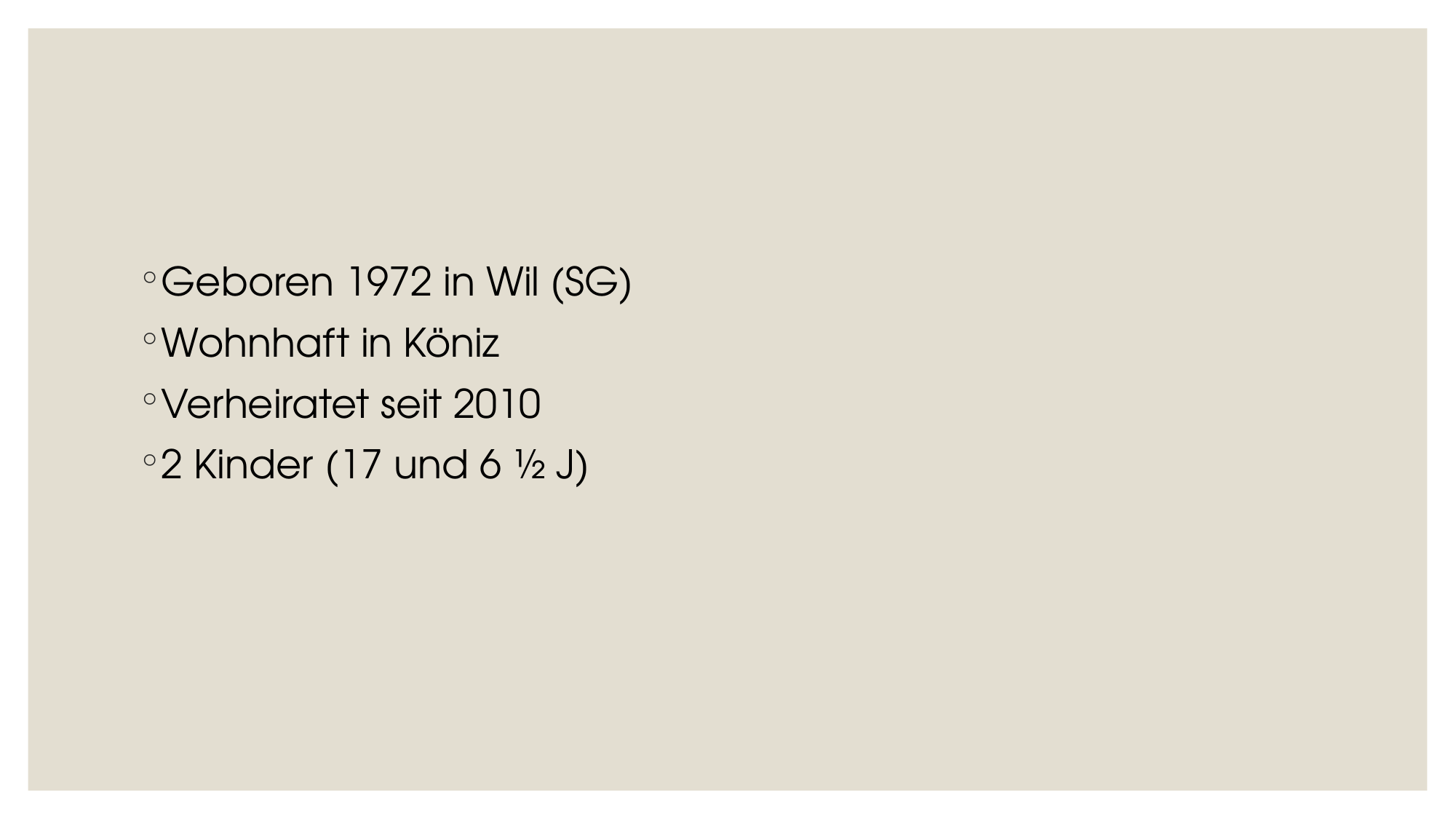

Geboren 1972 in Wil (SG)
Wohnhaft in Köniz
Verheiratet seit 2010
2 Kinder (17 und 6 ½ J)